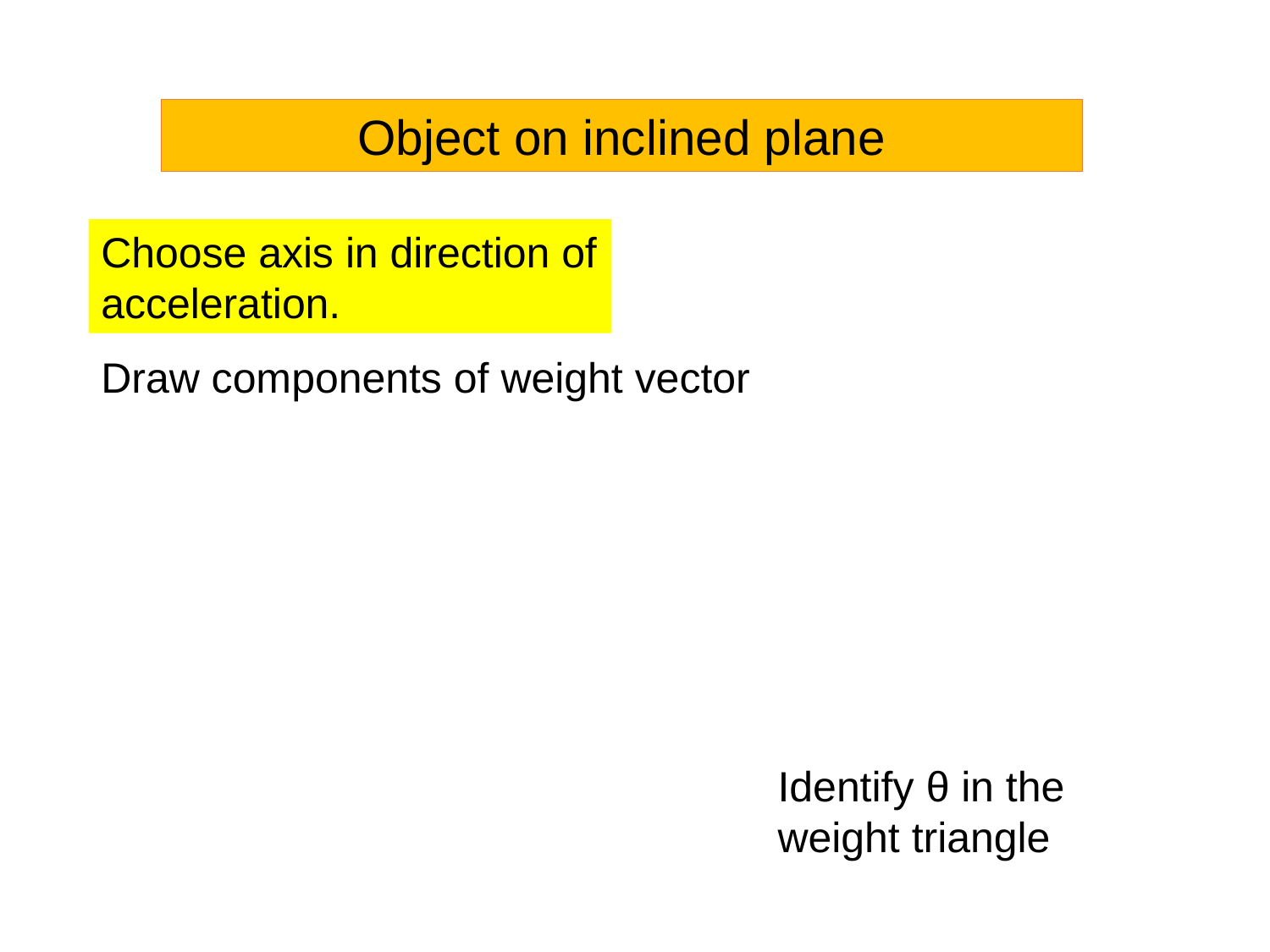

Object on inclined plane
Choose axis in direction of acceleration.
Draw components of weight vector
Identify θ in the
weight triangle